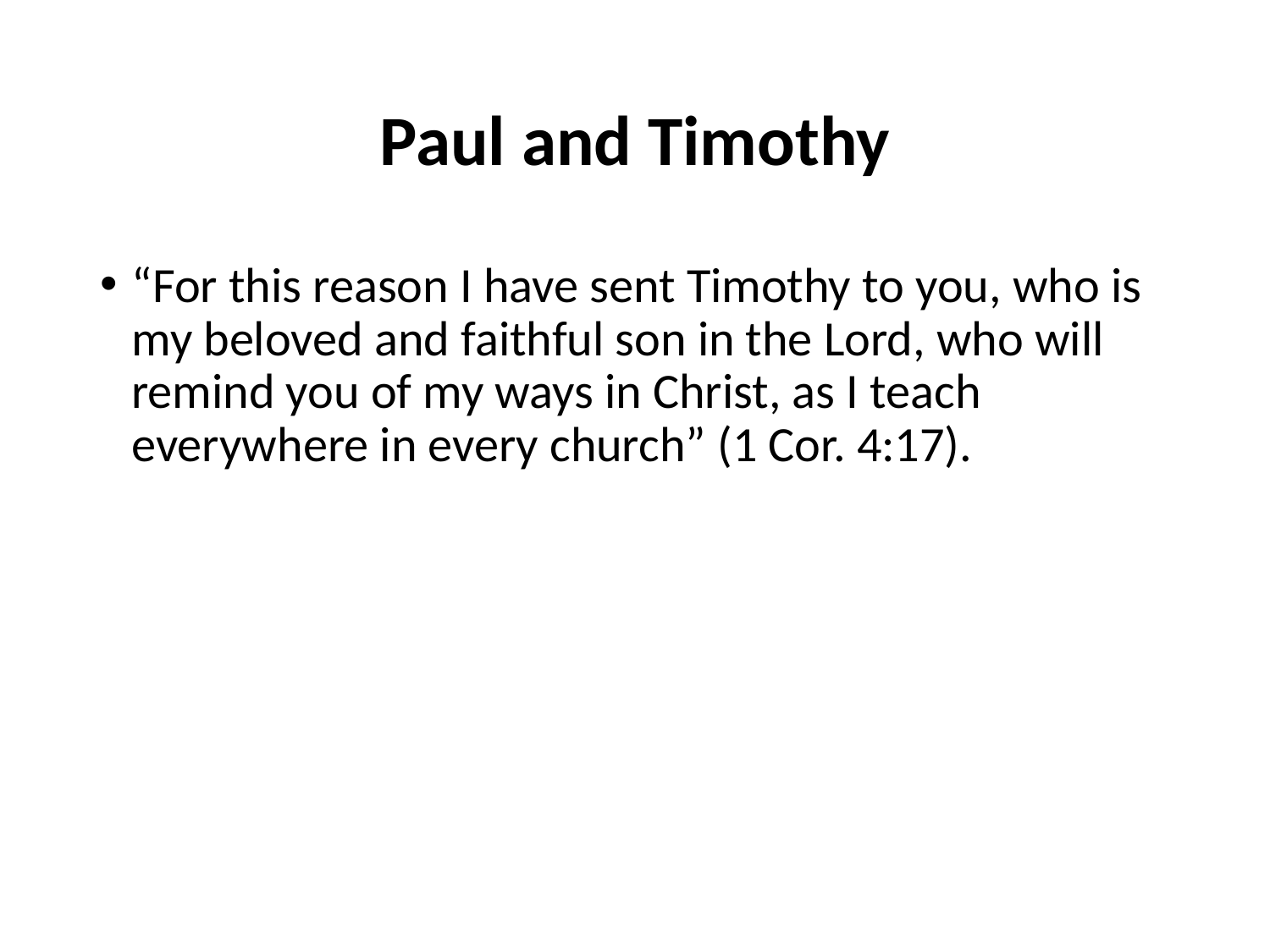

# Paul and Timothy
“For this reason I have sent Timothy to you, who is my beloved and faithful son in the Lord, who will remind you of my ways in Christ, as I teach everywhere in every church” (1 Cor. 4:17).